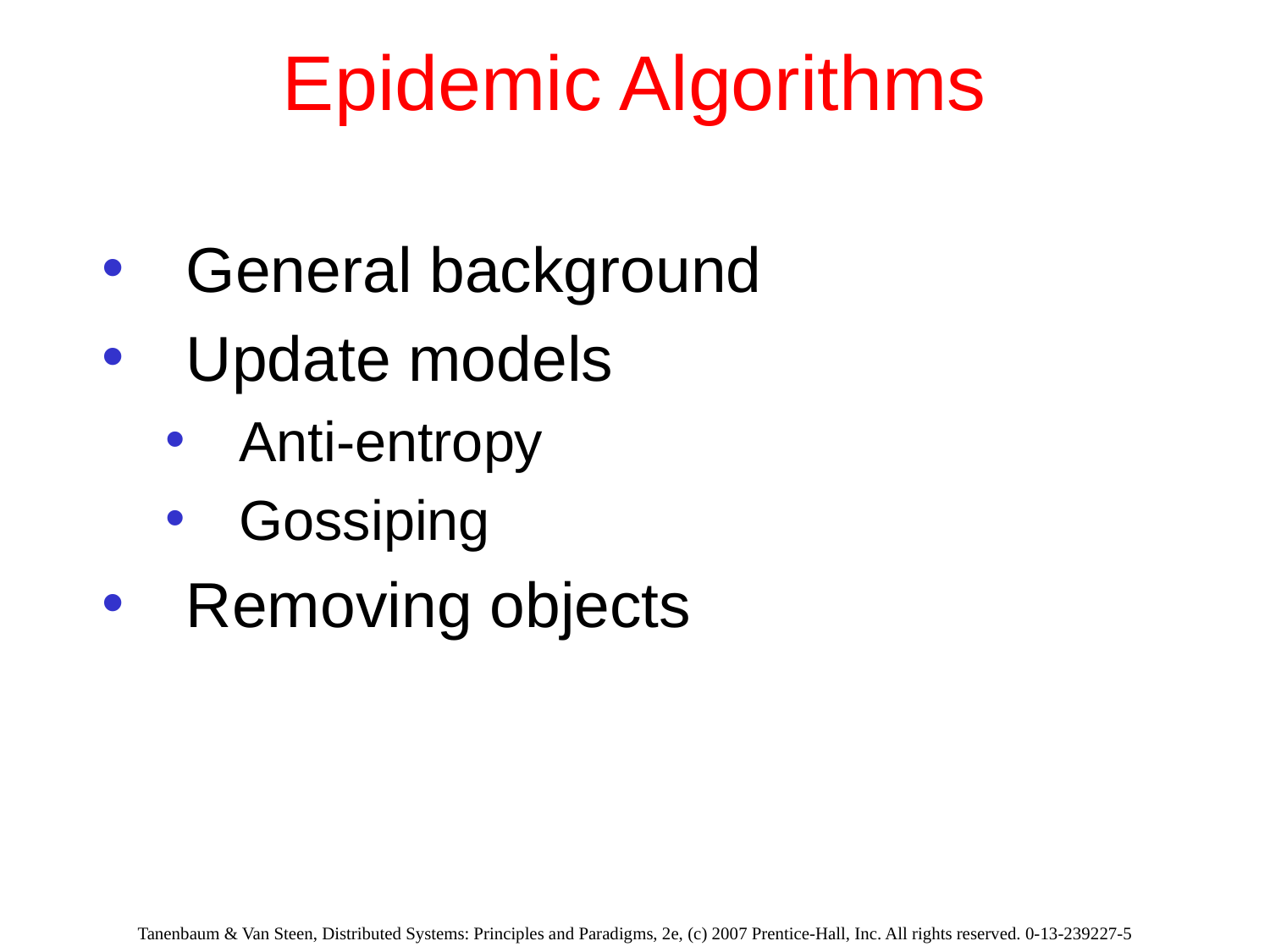

# Epidemic Algorithms
General background
Update models
Anti-entropy
Gossiping
Removing objects
Tanenbaum & Van Steen, Distributed Systems: Principles and Paradigms, 2e, (c) 2007 Prentice-Hall, Inc. All rights reserved. 0-13-239227-5